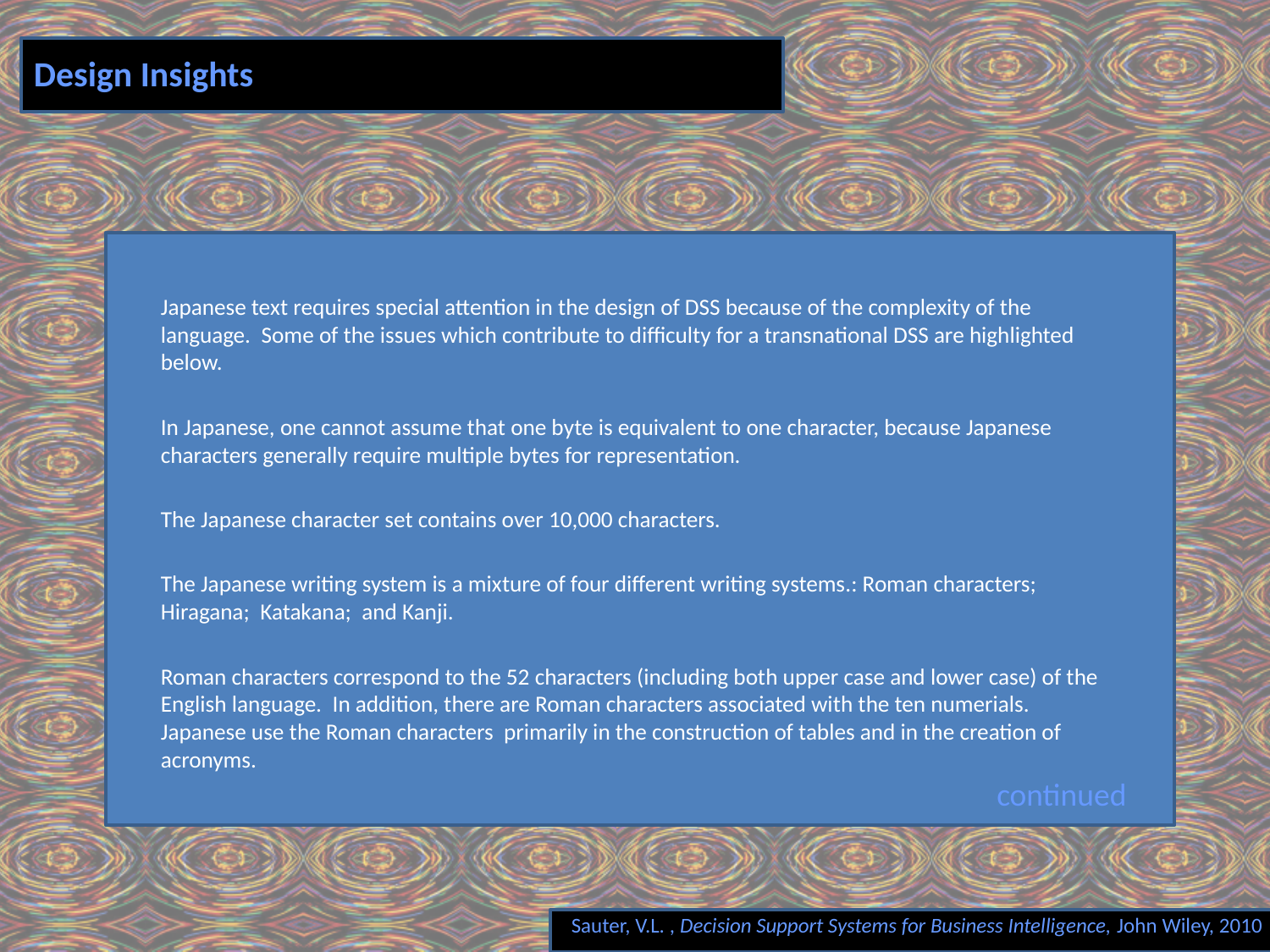

# Design Insights
Japanese text requires special attention in the design of DSS because of the complexity of the language.  Some of the issues which contribute to difficulty for a transnational DSS are highlighted below.

In Japanese, one cannot assume that one byte is equivalent to one character, because Japanese characters generally require multiple bytes for representation.

The Japanese character set contains over 10,000 characters.

The Japanese writing system is a mixture of four different writing systems.: Roman characters;  Hiragana;  Katakana;  and Kanji.

Roman characters correspond to the 52 characters (including both upper case and lower case) of the English language.  In addition, there are Roman characters associated with the ten numerials.   Japanese use the Roman characters  primarily in the construction of tables and in the creation of acronyms.

continued